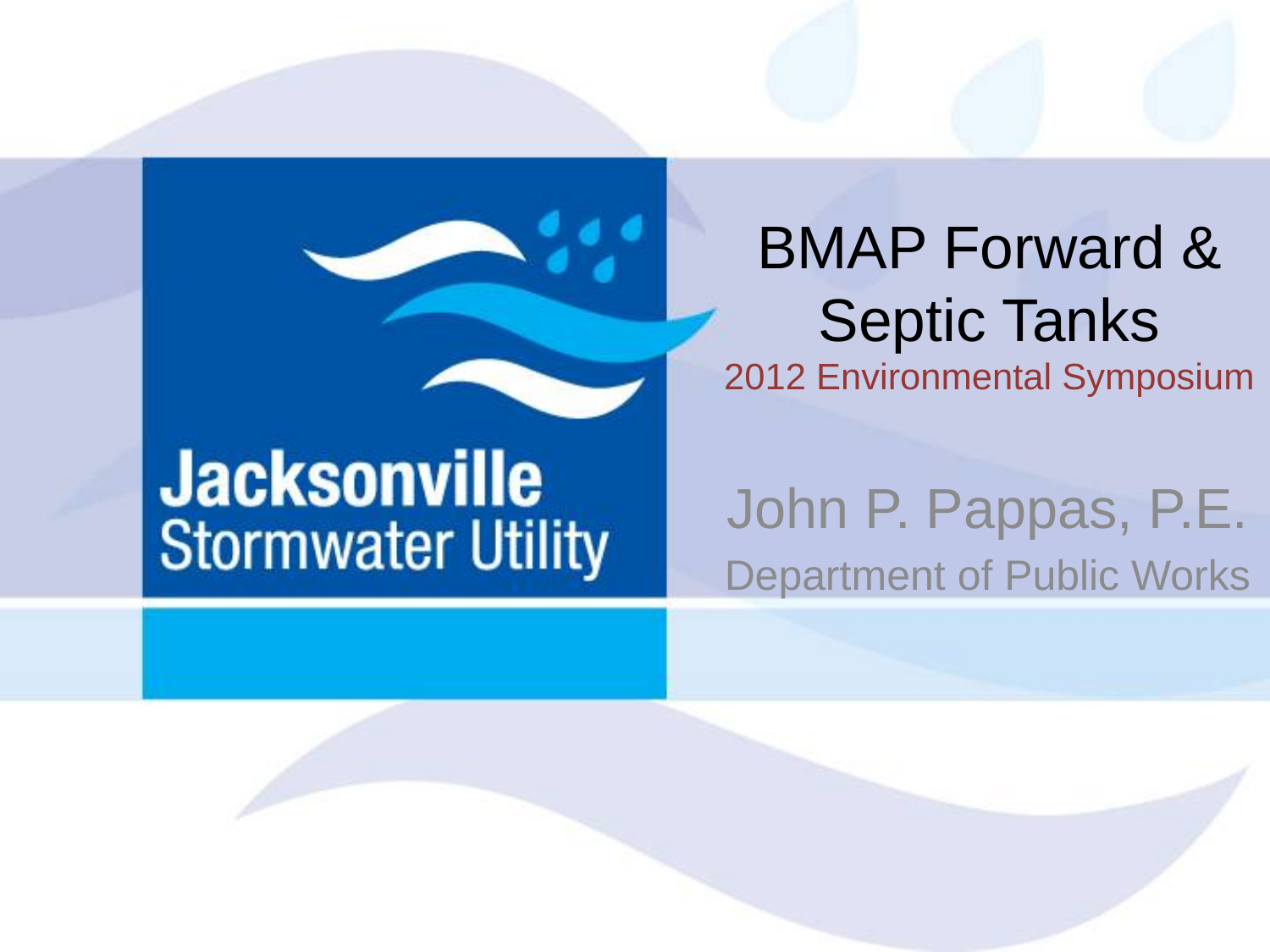

# BMAP Forward & Septic Tanks 2012 Environmental Symposium
John P. Pappas, P.E.
Department of Public Works